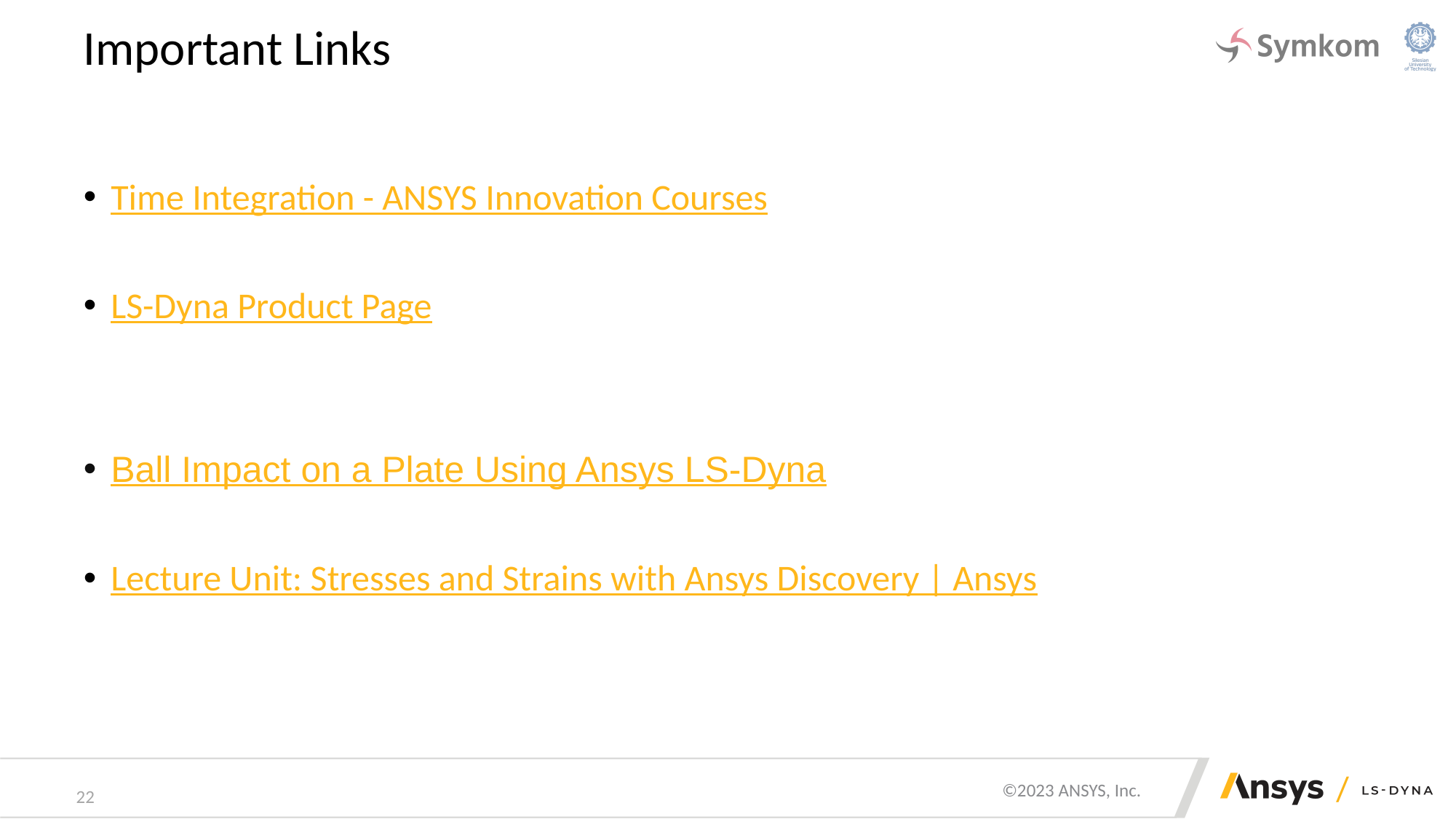

# Important Links
Time Integration - ANSYS Innovation Courses

LS-Dyna Product Page

Ball Impact on a Plate Using Ansys LS-Dyna

Lecture Unit: Stresses and Strains with Ansys Discovery | Ansys

22